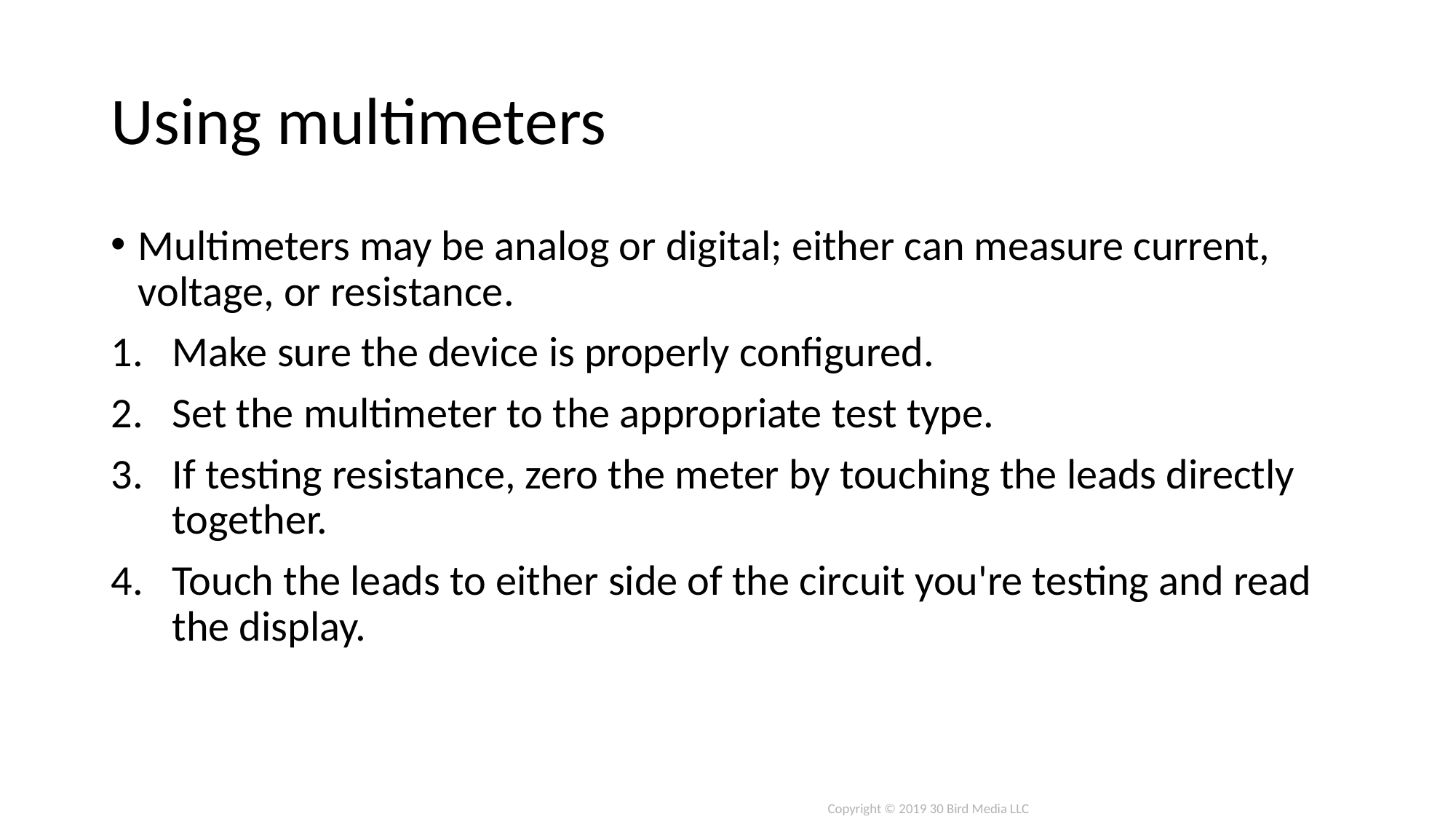

# Using multimeters
Multimeters may be analog or digital; either can measure current, voltage, or resistance.
Make sure the device is properly configured.
Set the multimeter to the appropriate test type.
If testing resistance, zero the meter by touching the leads directly together.
Touch the leads to either side of the circuit you're testing and read the display.

Copyright © 2019 30 Bird Media LLC